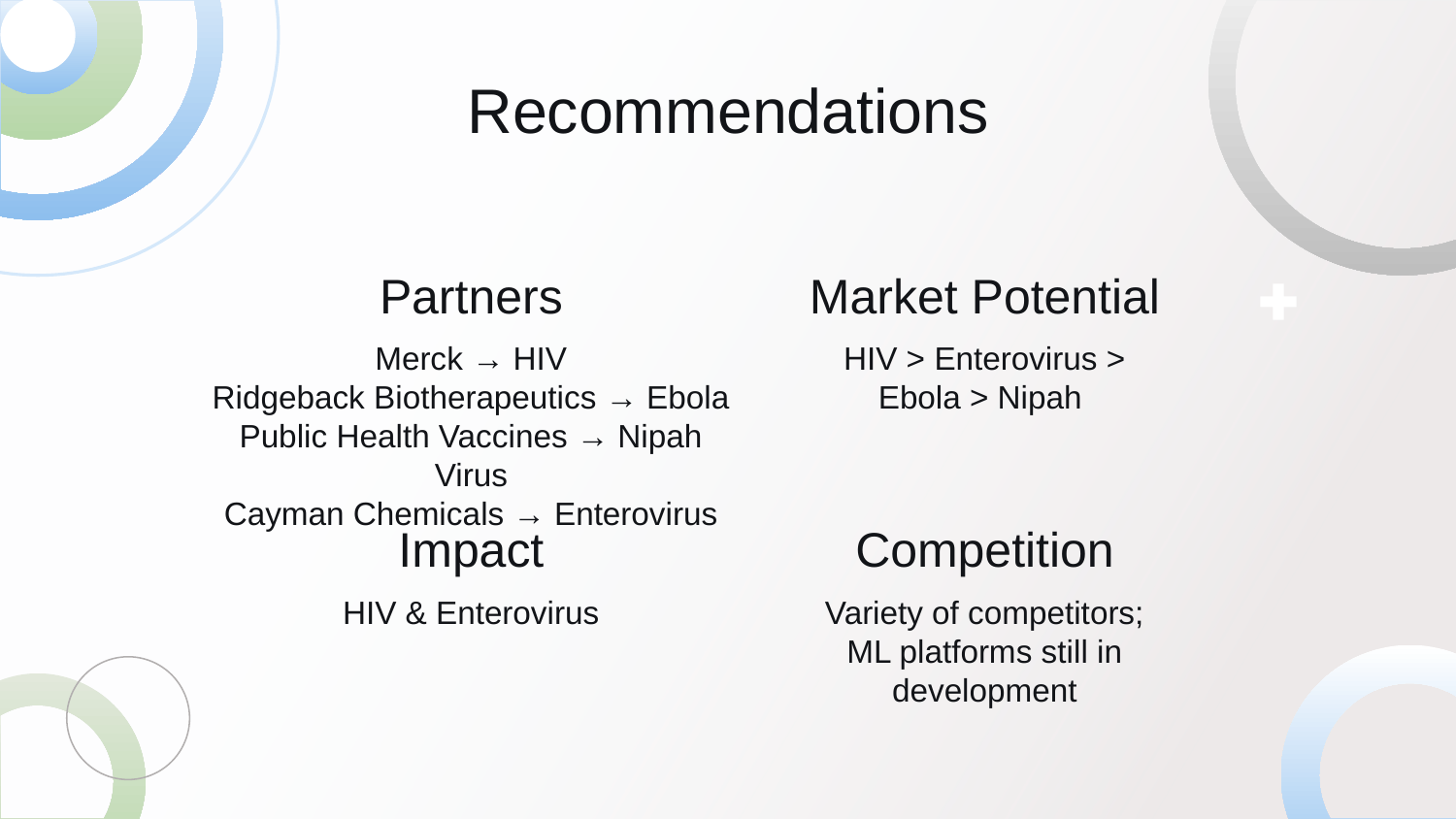

# Recommendations
Partners
Market Potential
Merck → HIV
Ridgeback Biotherapeutics → Ebola
Public Health Vaccines → Nipah Virus
Cayman Chemicals → Enterovirus
HIV > Enterovirus > Ebola > Nipah
Impact
Competition
HIV & Enterovirus
Variety of competitors; ML platforms still in development